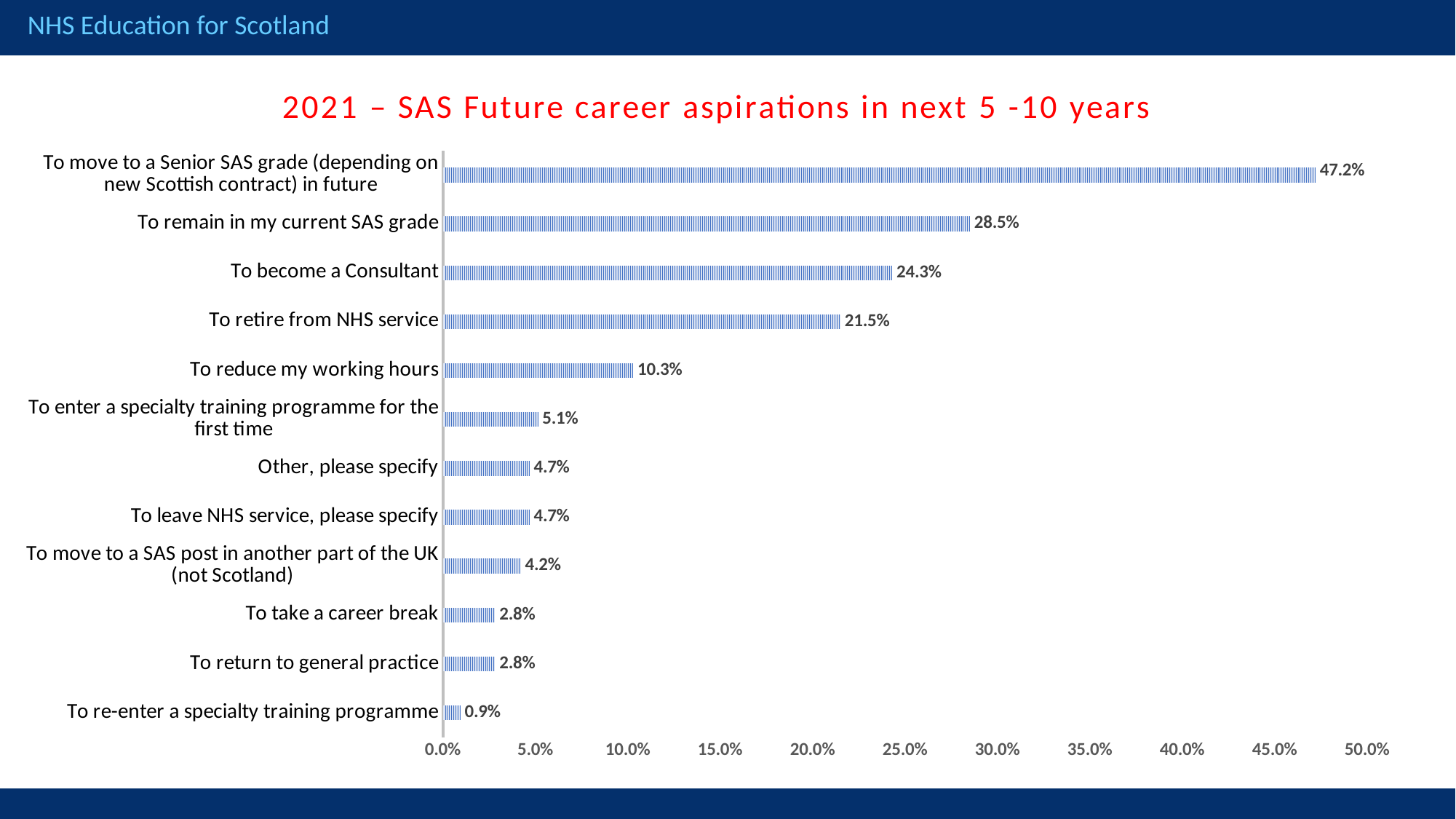

### Chart: 2021 – SAS Future career aspirations in next 5 -10 years

| Category |  |
|---|---|
| To re-enter a specialty training programme | 0.009345794392523364 |
| To return to general practice | 0.028037383177570097 |
| To take a career break | 0.028037383177570097 |
| To move to a SAS post in another part of the UK (not Scotland) | 0.042056074766355145 |
| To leave NHS service, please specify | 0.04672897196261683 |
| Other, please specify | 0.04672897196261683 |
| To enter a specialty training programme for the first time | 0.0514018691588785 |
| To reduce my working hours | 0.102803738317757 |
| To retire from NHS service | 0.21495327102803738 |
| To become a Consultant | 0.24299065420560748 |
| To remain in my current SAS grade | 0.28504672897196265 |
| To move to a Senior SAS grade (depending on new Scottish contract) in future | 0.47196261682242996 |